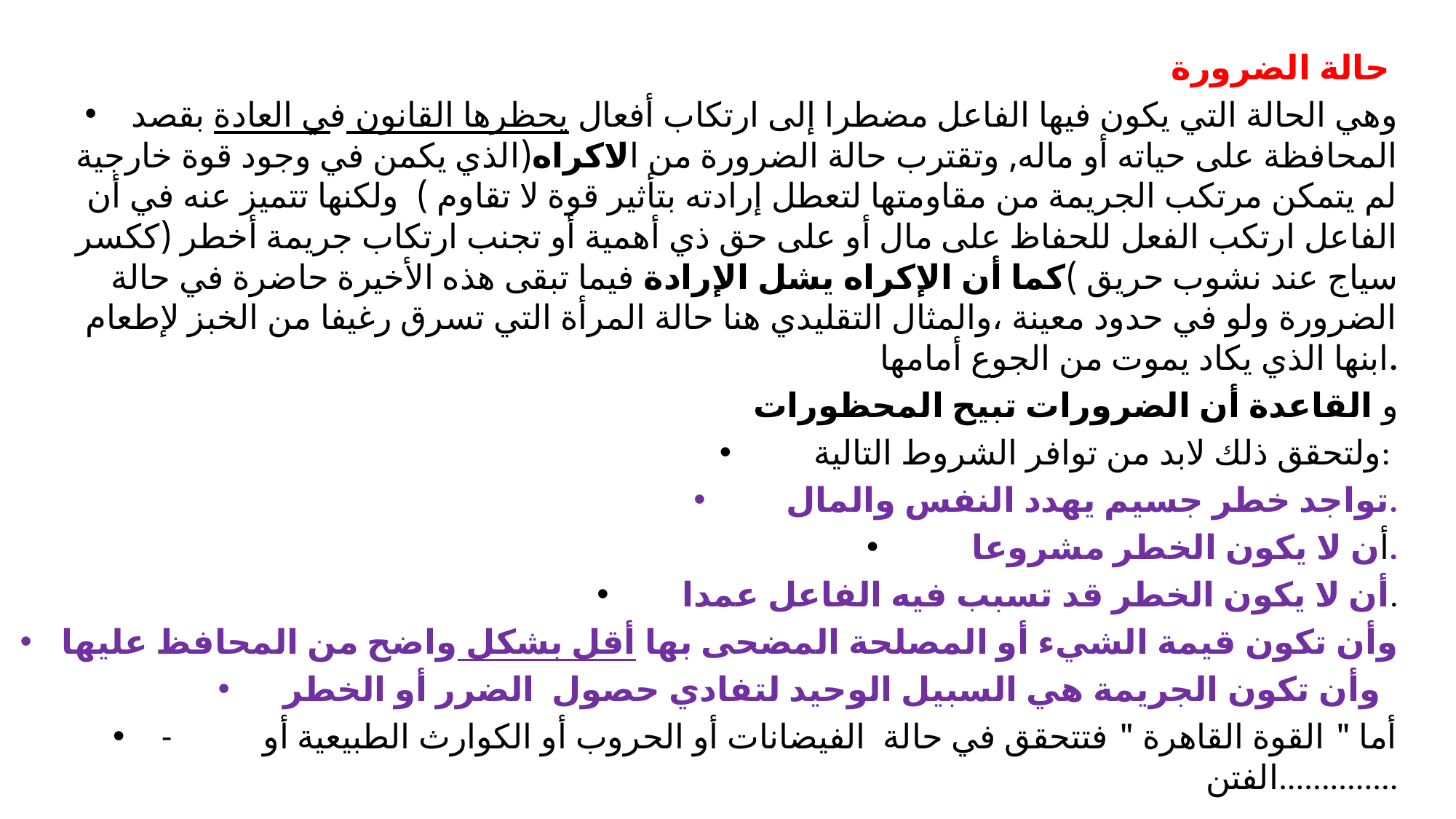

#
حالة الضرورة
وهي الحالة التي يكون فيها الفاعل مضطرا إلى ارتكاب أفعال يحظرها القانون في العادة بقصد المحافظة على حياته أو ماله, وتقترب حالة الضرورة من الاكراه(الذي يكمن في وجود قوة خارجية لم يتمكن مرتكب الجريمة من مقاومتها لتعطل إرادته بتأثير قوة لا تقاوم )  ولكنها تتميز عنه في أن الفاعل ارتكب الفعل للحفاظ على مال أو على حق ذي أهمية أو تجنب ارتكاب جريمة أخطر (ككسر سياج عند نشوب حريق )كما أن الإكراه يشل الإرادة فيما تبقى هذه الأخيرة حاضرة في حالة الضرورة ولو في حدود معينة ،والمثال التقليدي هنا حالة المرأة التي تسرق رغيفا من الخبز لإطعام ابنها الذي يكاد يموت من الجوع أمامها.
و القاعدة أن الضرورات تبيح المحظورات
ولتحقق ذلك لابد من توافر الشروط التالية:
تواجد خطر جسيم يهدد النفس والمال.
	أن لا يكون الخطر مشروعا.
	أن لا يكون الخطر قد تسبب فيه الفاعل عمدا.
وأن تكون قيمة الشيء أو المصلحة المضحى بها أقل بشكل واضح من المحافظ عليها
 وأن تكون الجريمة هي السبيل الوحيد لتفادي حصول  الضرر أو الخطر
-	أما " القوة القاهرة " فتتحقق في حالة  الفيضانات أو الحروب أو الكوارث الطبيعية أو الفتن..............